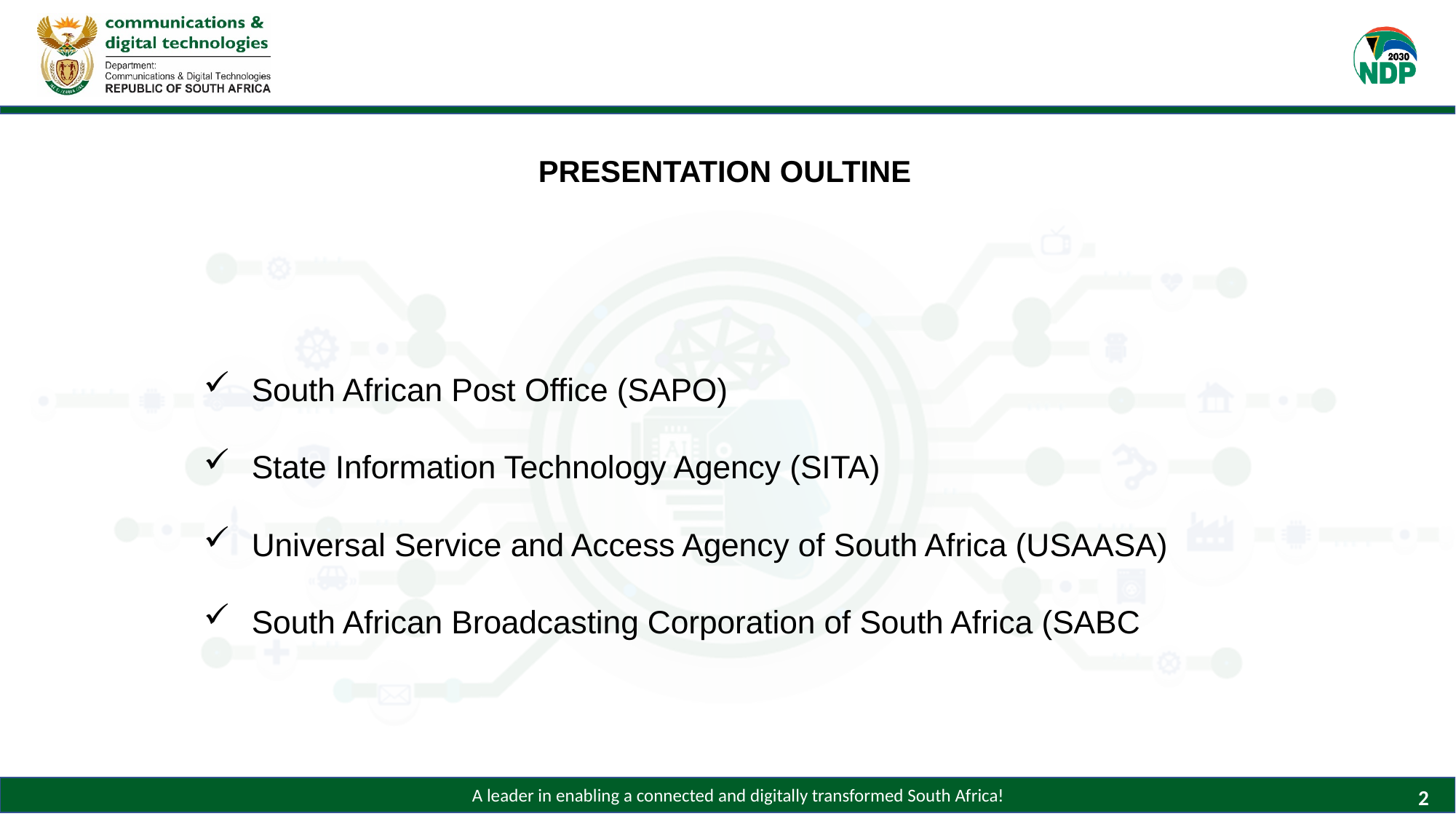

# PRESENTATION OULTINE

South African Post Office (SAPO)
State Information Technology Agency (SITA)
Universal Service and Access Agency of South Africa (USAASA)
South African Broadcasting Corporation of South Africa (SABC